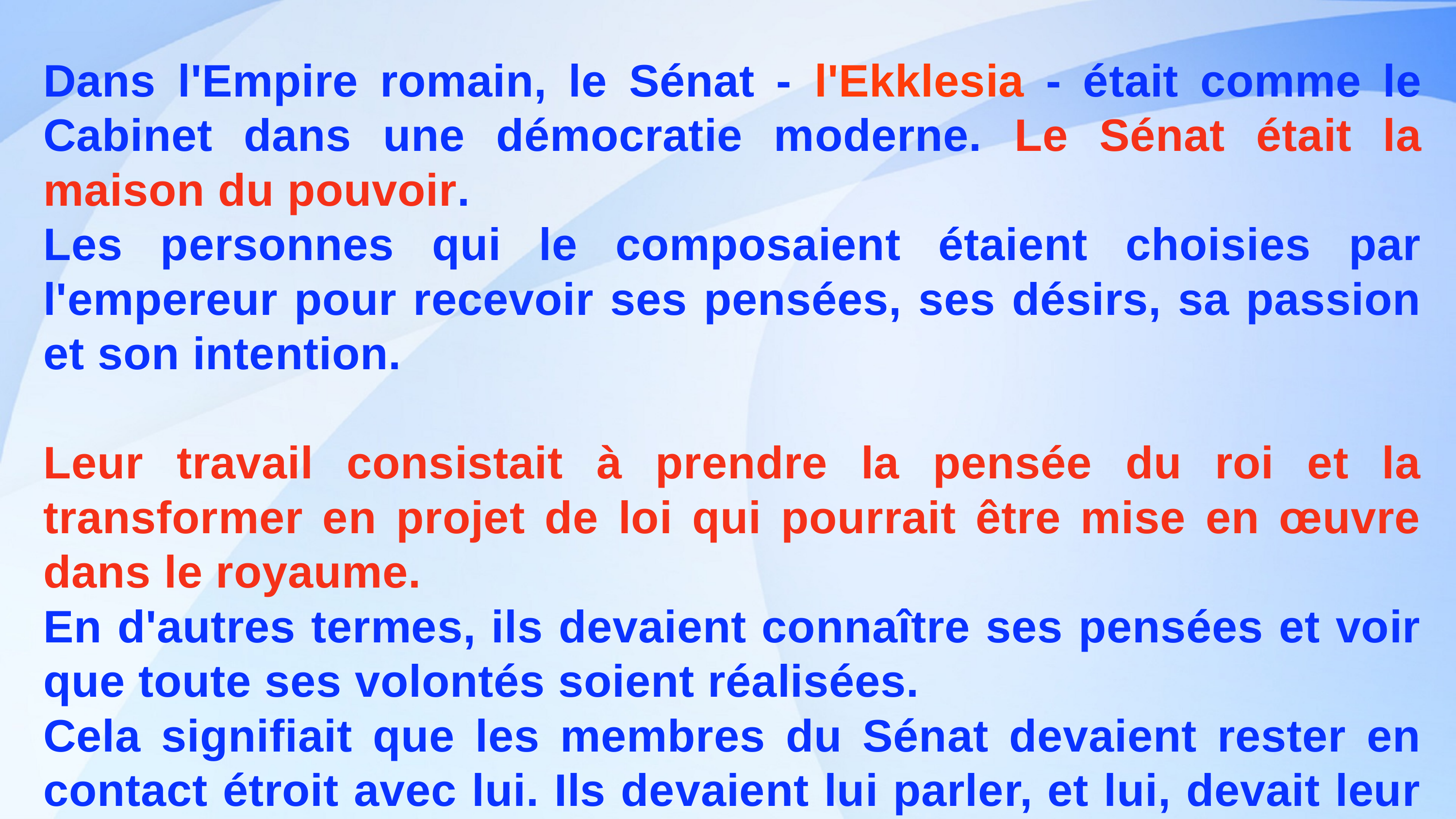

Dans l'Empire romain, le Sénat - l'Ekklesia - était comme le Cabinet dans une démocratie moderne. Le Sénat était la maison du pouvoir.
Les personnes qui le composaient étaient choisies par l'empereur pour recevoir ses pensées, ses désirs, sa passion et son intention.

Leur travail consistait à prendre la pensée du roi et la transformer en projet de loi qui pourrait être mise en œuvre dans le royaume.
En d'autres termes, ils devaient connaître ses pensées et voir que toute ses volontés soient réalisées.
Cela signifiait que les membres du Sénat devaient rester en contact étroit avec lui. Ils devaient lui parler, et lui, devait leur donner des informations sur ce qu'il voulait dans le royaume.